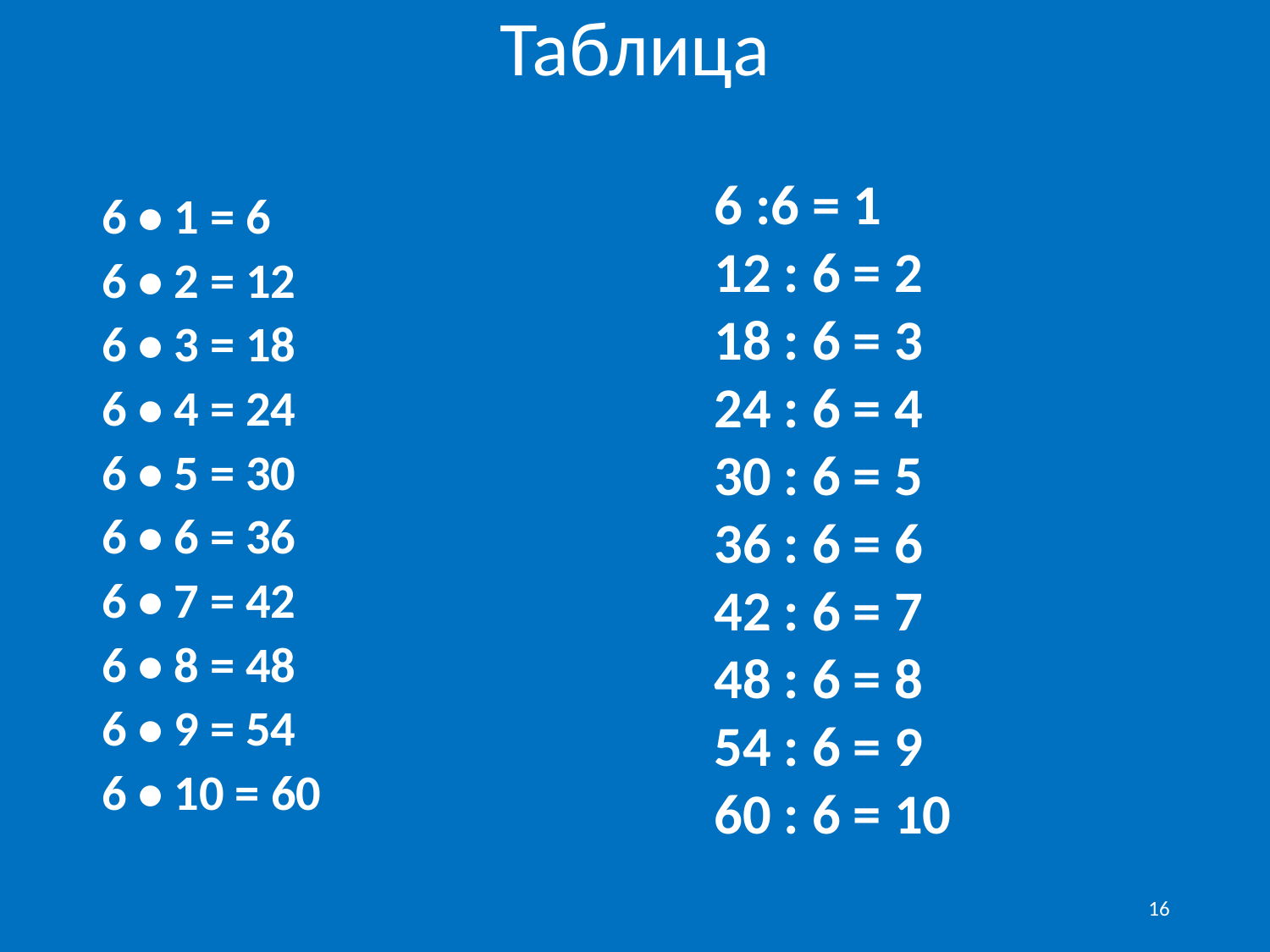

# Таблица
6 :6 = 1
12 : 6 = 2
18 : 6 = 3
24 : 6 = 4
30 : 6 = 5
36 : 6 = 6
42 : 6 = 7
48 : 6 = 8
54 : 6 = 9
60 : 6 = 10
6 • 1 = 6
6 • 2 = 12
6 • 3 = 18
6 • 4 = 24
6 • 5 = 30
6 • 6 = 36
6 • 7 = 42
6 • 8 = 48
6 • 9 = 54
6 • 10 = 60

16